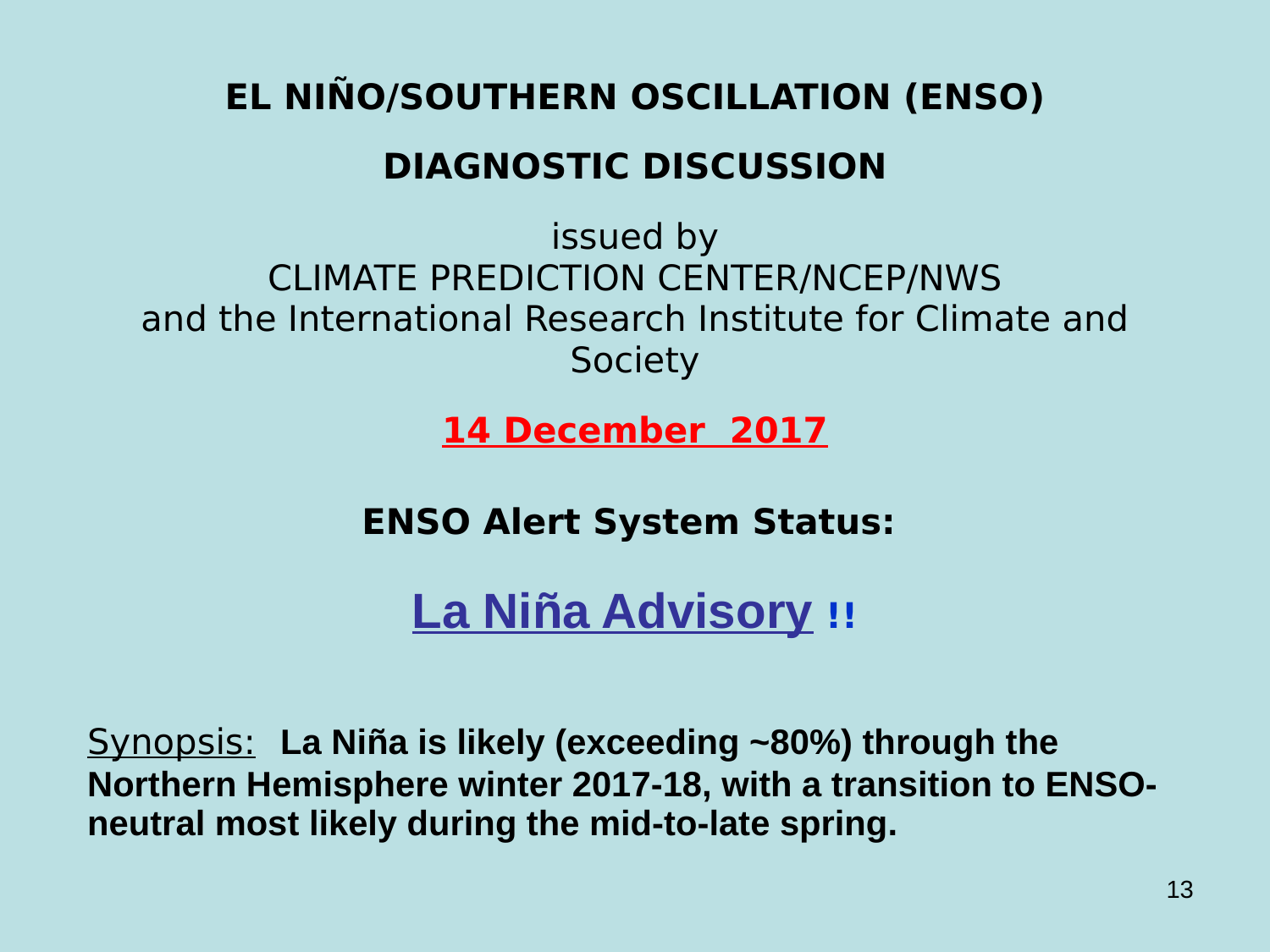

| EL NIÑO/SOUTHERN OSCILLATION (ENSO) |
| --- |
| DIAGNOSTIC DISCUSSION |
| issued by CLIMATE PREDICTION CENTER/NCEP/NWS and the International Research Institute for Climate and Society |
| 14 December 2017 |
|  |
| ENSO Alert System Status:  La Niña Advisory !! |
|  |
| Synopsis:  La Niña is likely (exceeding ~80%) through the Northern Hemisphere winter 2017-18, with a transition to ENSO-neutral most likely during the mid-to-late spring. |
13